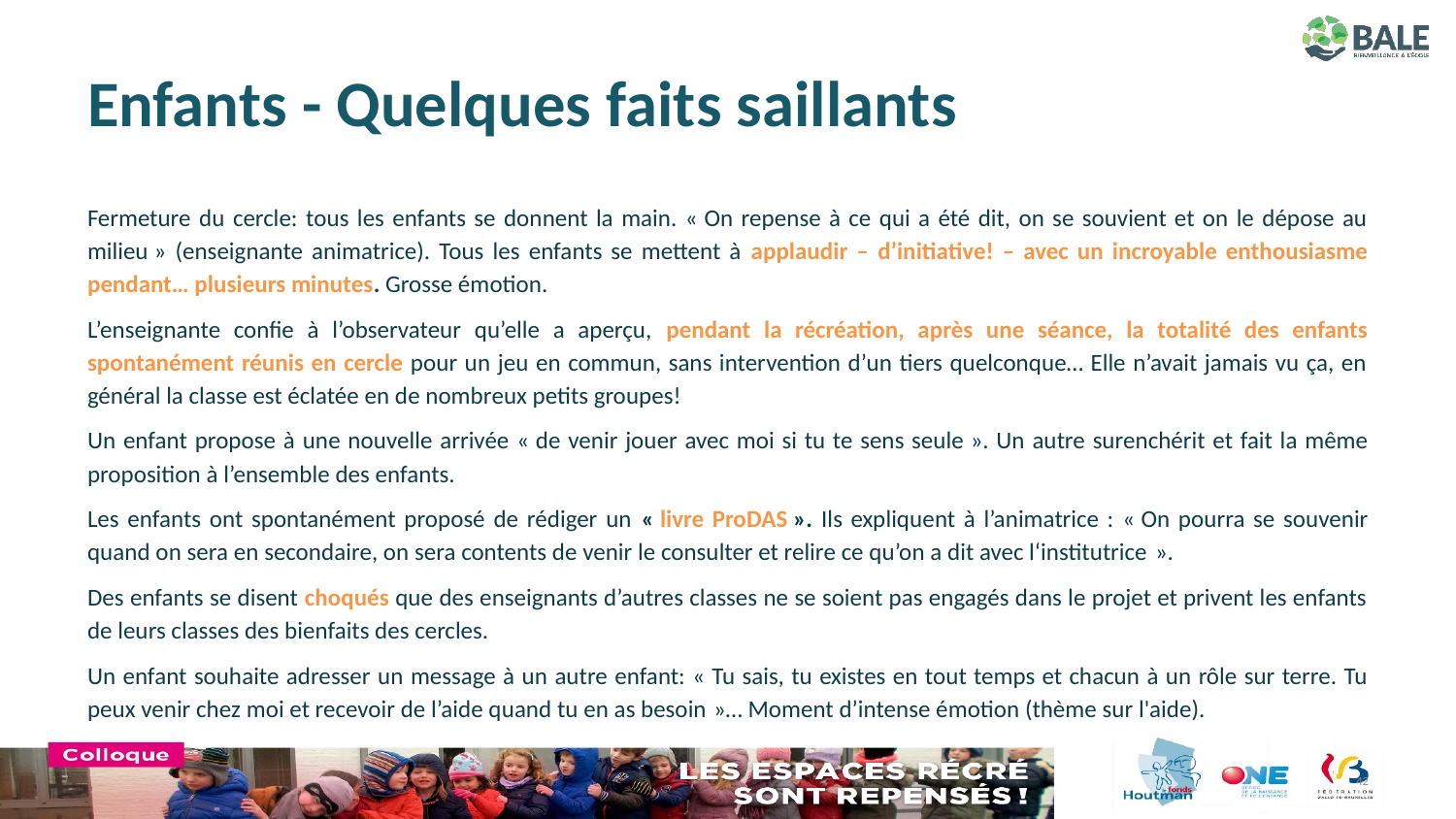

# Enfants - Quelques faits saillants
Fermeture du cercle: tous les enfants se donnent la main. « On repense à ce qui a été dit, on se souvient et on le dépose au milieu » (enseignante animatrice). Tous les enfants se mettent à applaudir – d’initiative! – avec un incroyable enthousiasme pendant… plusieurs minutes. Grosse émotion.
L’enseignante confie à l’observateur qu’elle a aperçu, pendant la récréation, après une séance, la totalité des enfants spontanément réunis en cercle pour un jeu en commun, sans intervention d’un tiers quelconque… Elle n’avait jamais vu ça, en général la classe est éclatée en de nombreux petits groupes!
Un enfant propose à une nouvelle arrivée « de venir jouer avec moi si tu te sens seule ». Un autre surenchérit et fait la même proposition à l’ensemble des enfants.
Les enfants ont spontanément proposé de rédiger un « livre ProDAS ». Ils expliquent à l’animatrice : « On pourra se souvenir quand on sera en secondaire, on sera contents de venir le consulter et relire ce qu’on a dit avec l‘institutrice ».
Des enfants se disent choqués que des enseignants d’autres classes ne se soient pas engagés dans le projet et privent les enfants de leurs classes des bienfaits des cercles.
Un enfant souhaite adresser un message à un autre enfant: « Tu sais, tu existes en tout temps et chacun à un rôle sur terre. Tu peux venir chez moi et recevoir de l’aide quand tu en as besoin »… Moment d’intense émotion (thème sur l'aide).
42